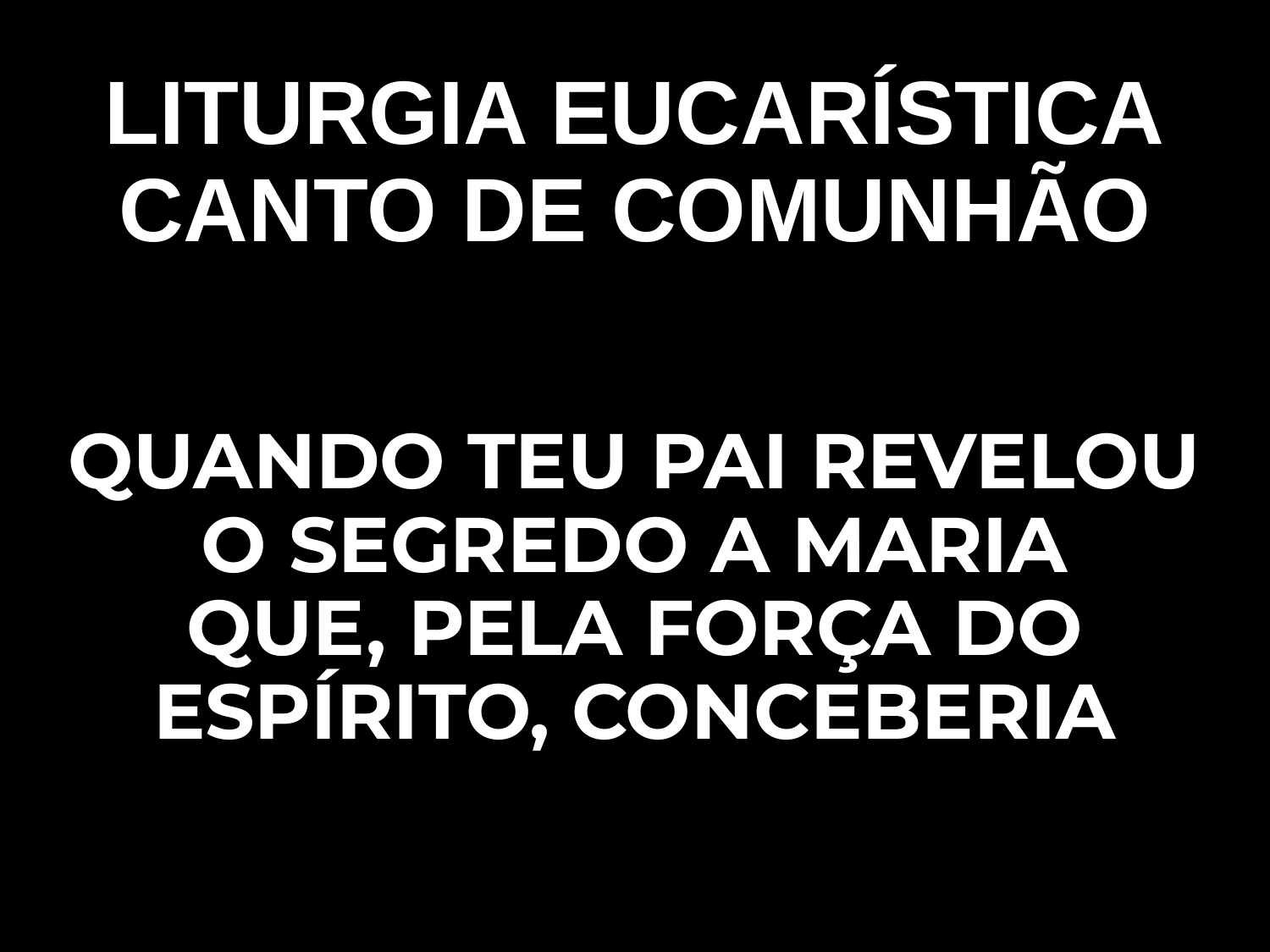

# LITURGIA EUCARÍSTICA CANTO DE COMUNHÃO
QUANDO TEU PAI REVELOU O SEGREDO A MARIA
QUE, PELA FORÇA DO ESPÍRITO, CONCEBERIA